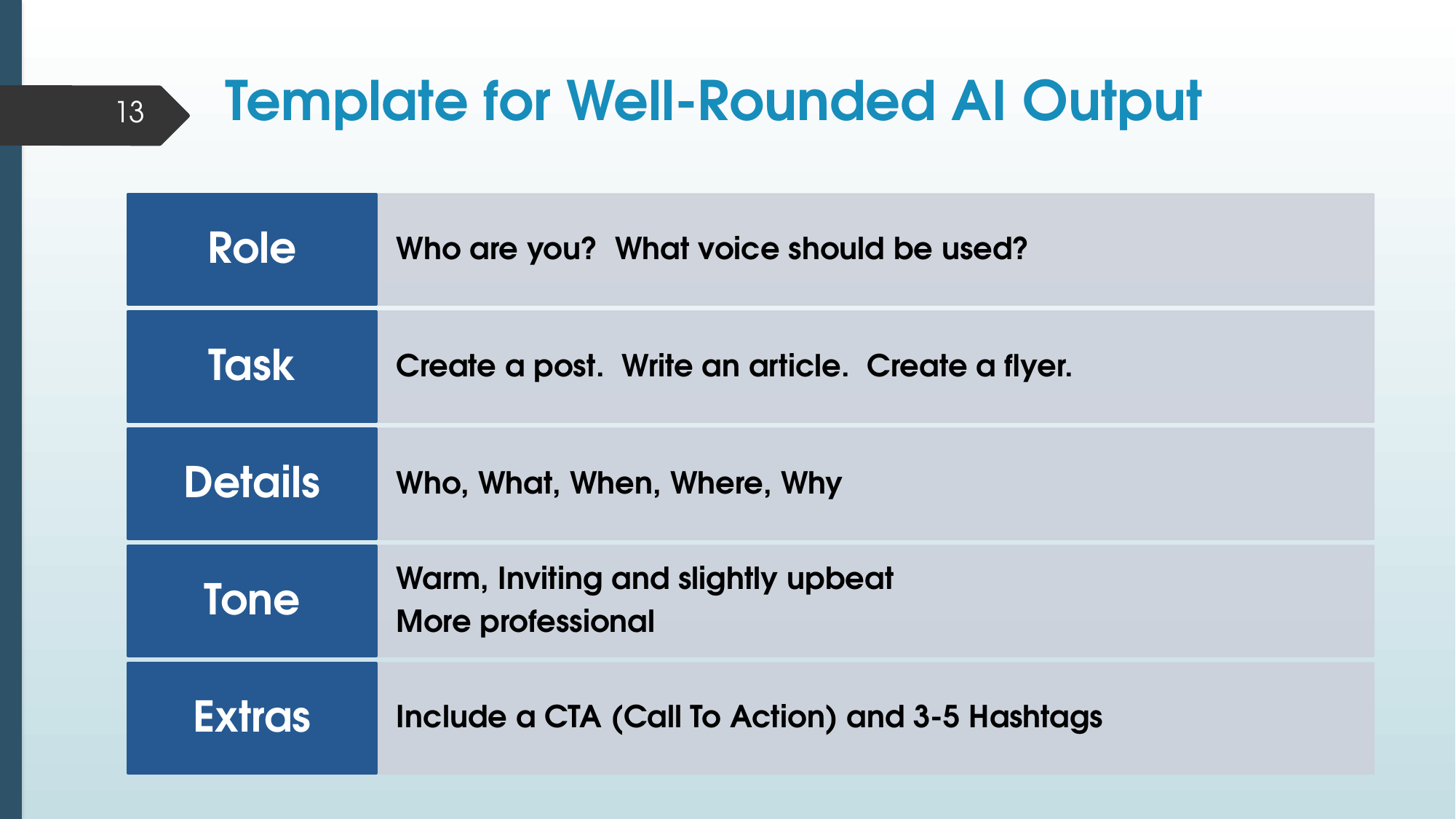

# Template for Well-Rounded AI Output

13
Who are you?  What voice should be used?
Role
Create a post.  Write an article.  Create a flyer.
Task
Who, What, When, Where, Why
Details
Warm, Inviting and slightly upbeat
More professional
Tone
Include a CTA (Call To Action) and 3-5 Hashtags
Extras